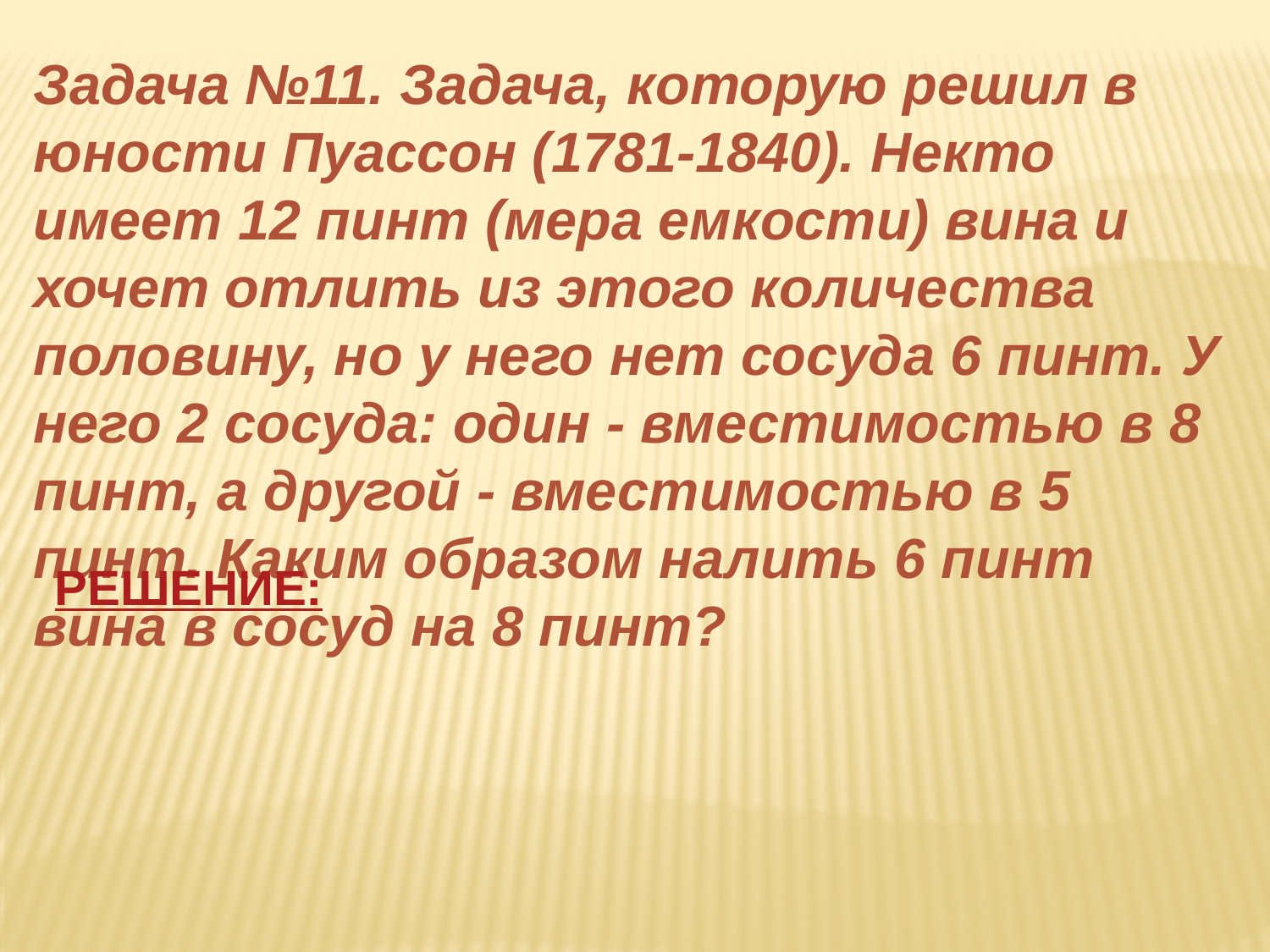

Задача №11. Задача, которую решил в юности Пуассон (1781-1840). Некто имеет 12 пинт (мера емкости) вина и хочет отлить из этого количества половину, но у него нет сосуда 6 пинт. У него 2 сосуда: один - вместимостью в 8 пинт, а другой - вместимостью в 5 пинт. Каким образом налить 6 пинт вина в сосуд на 8 пинт?
РЕШЕНИЕ: